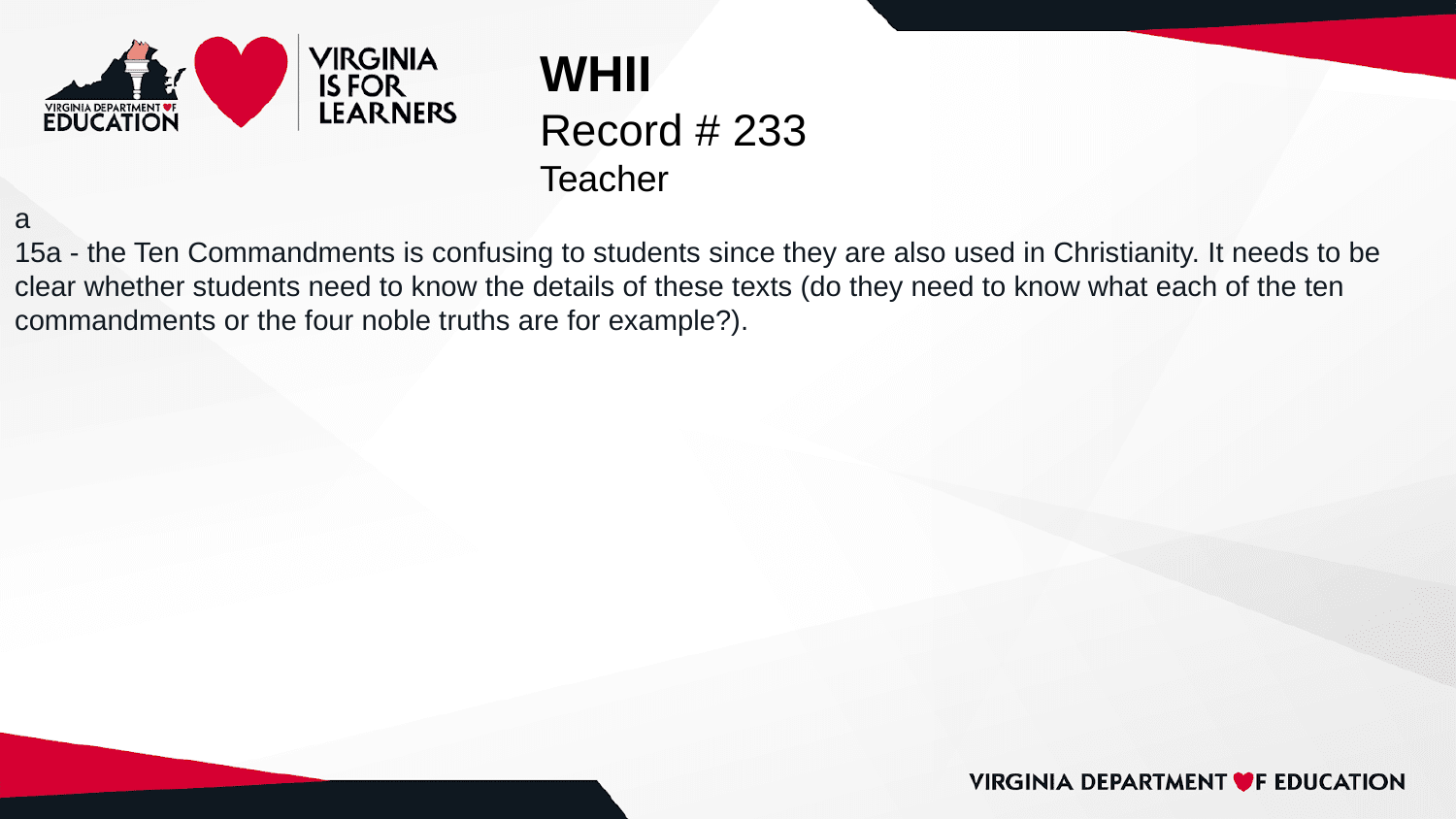

# WHII
Record # 233
Teacher
a
15a - the Ten Commandments is confusing to students since they are also used in Christianity. It needs to be clear whether students need to know the details of these texts (do they need to know what each of the ten commandments or the four noble truths are for example?).